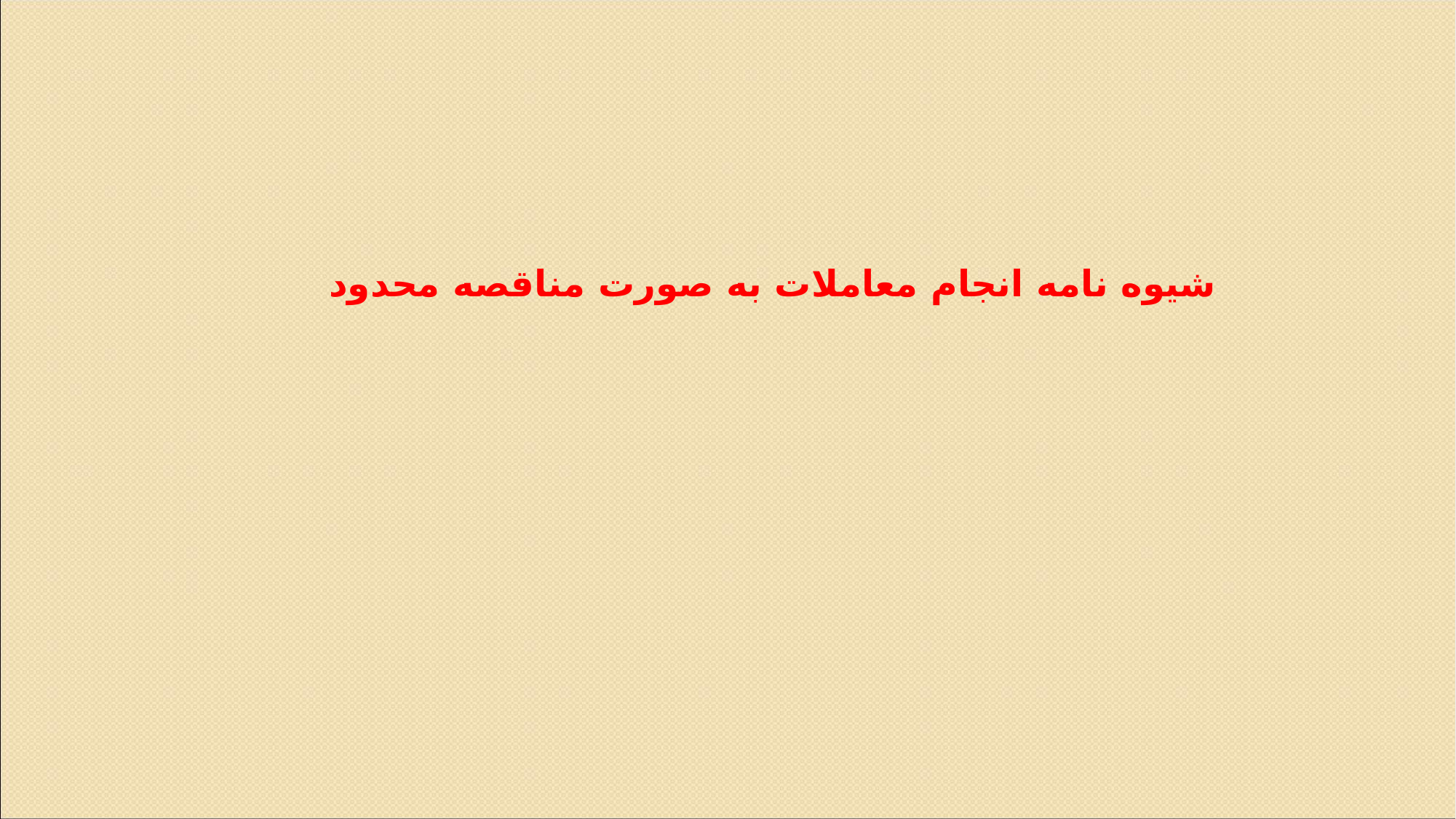

شیوه نامه انجام معاملات به صورت مناقصه محدود